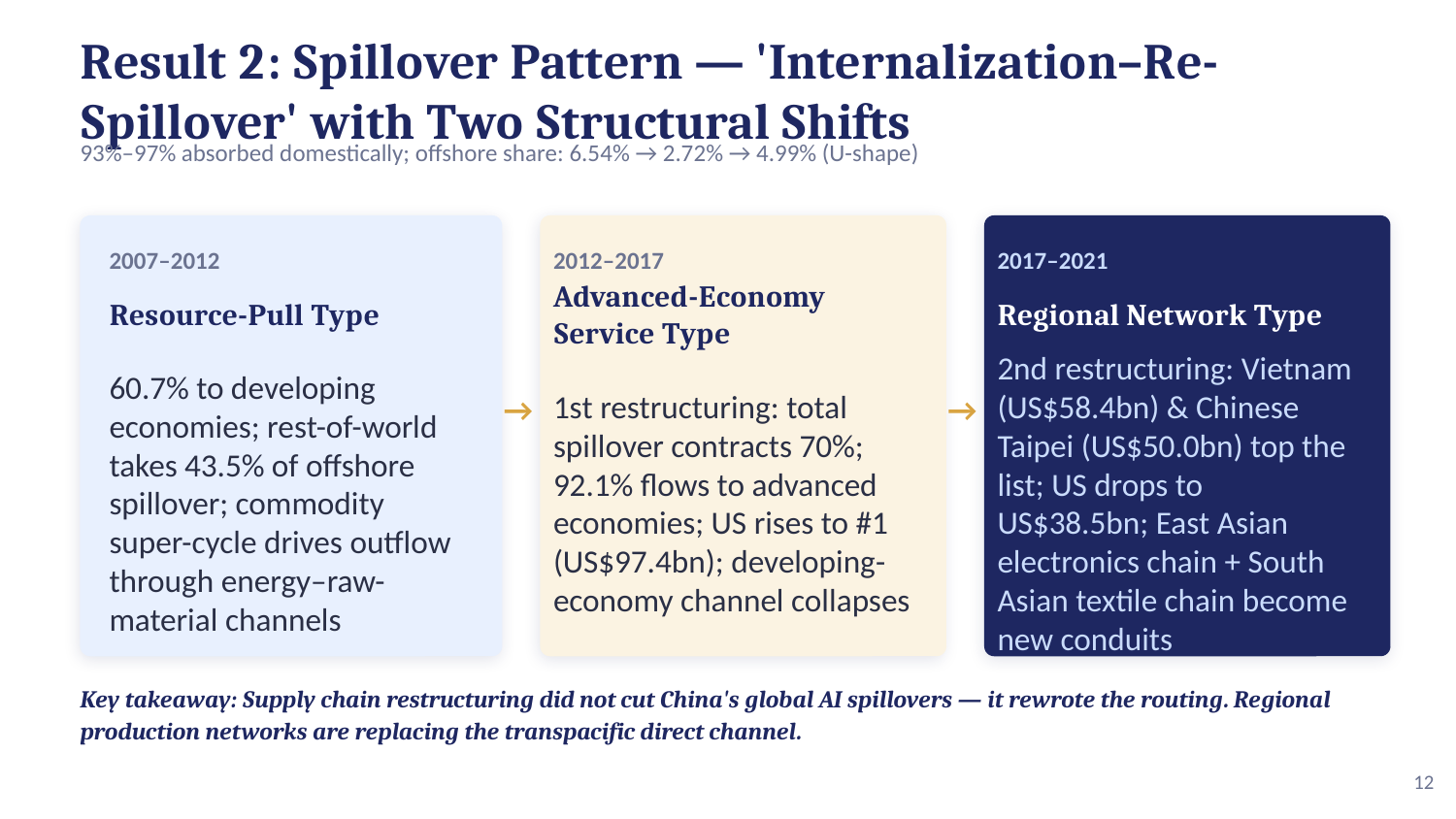

Result 2: Spillover Pattern — 'Internalization–Re-Spillover' with Two Structural Shifts
93%–97% absorbed domestically; offshore share: 6.54% → 2.72% → 4.99% (U-shape)

2007–2012
2012–2017
2017–2021
Resource-Pull Type
Advanced-Economy Service Type
Regional Network Type
60.7% to developing economies; rest-of-world takes 43.5% of offshore spillover; commodity super-cycle drives outflow through energy–raw-material channels
1st restructuring: total spillover contracts 70%; 92.1% flows to advanced economies; US rises to #1 (US$97.4bn); developing-economy channel collapses
2nd restructuring: Vietnam (US$58.4bn) & Chinese Taipei (US$50.0bn) top the list; US drops to US$38.5bn; East Asian electronics chain + South Asian textile chain become new conduits
→
→
Key takeaway: Supply chain restructuring did not cut China's global AI spillovers — it rewrote the routing. Regional production networks are replacing the transpacific direct channel.
12